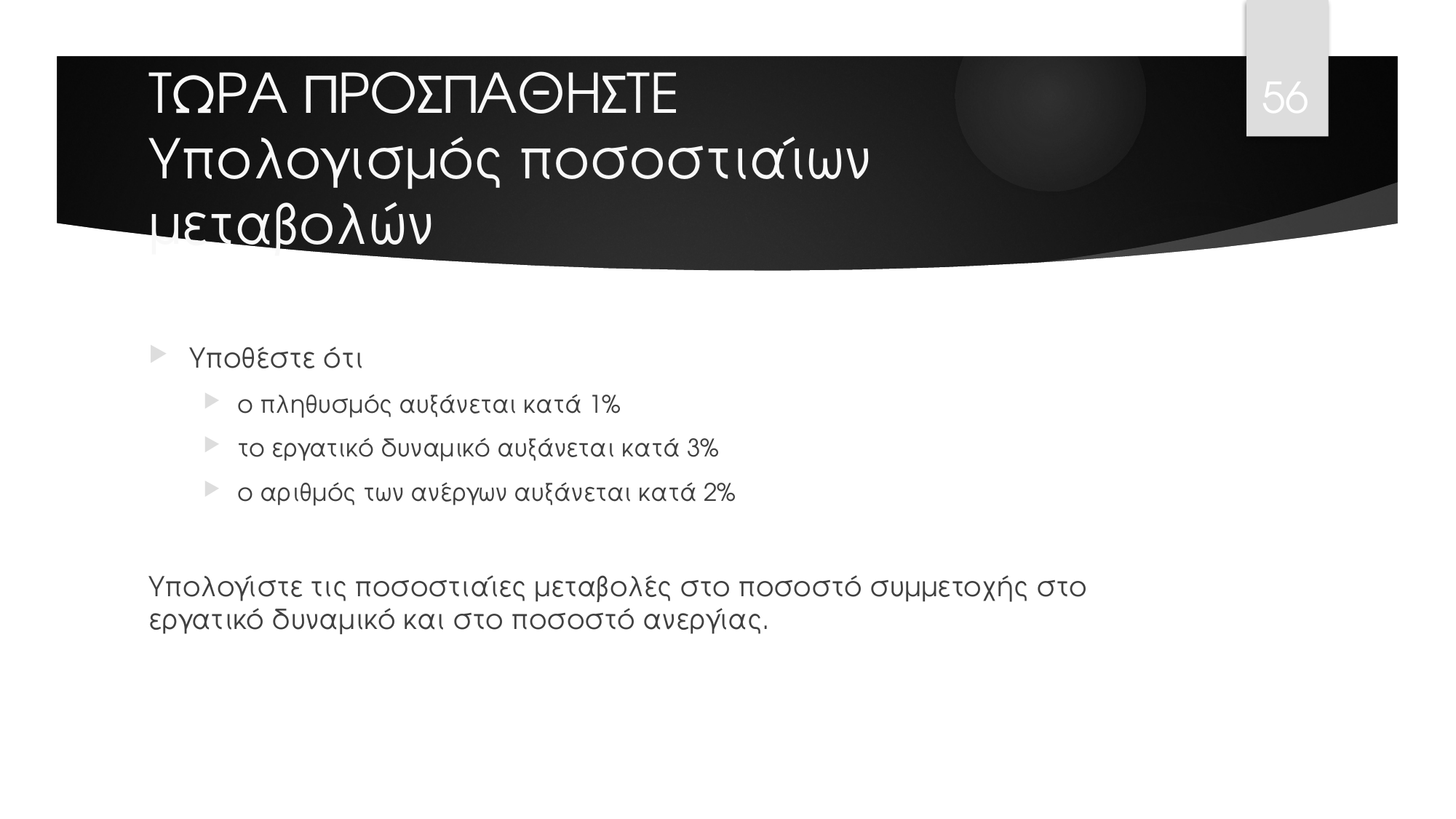

56
# ΤΩΡΑ ΠΡΟΣΠΑΘΗΣΤΕ Υπολογισμός ποσοστιαίων μεταβολών

Υποθέστε ότι
ο πληθυσμός αυξάνεται κατά 1%
το εργατικό δυναμικό αυξάνεται κατά 3%
ο αριθμός των ανέργων αυξάνεται κατά 2%

Υπολογίστε τις ποσοστιαίες μεταβολές στο ποσοστό συμμετοχής στο εργατικό δυναμικό και στο ποσοστό ανεργίας.